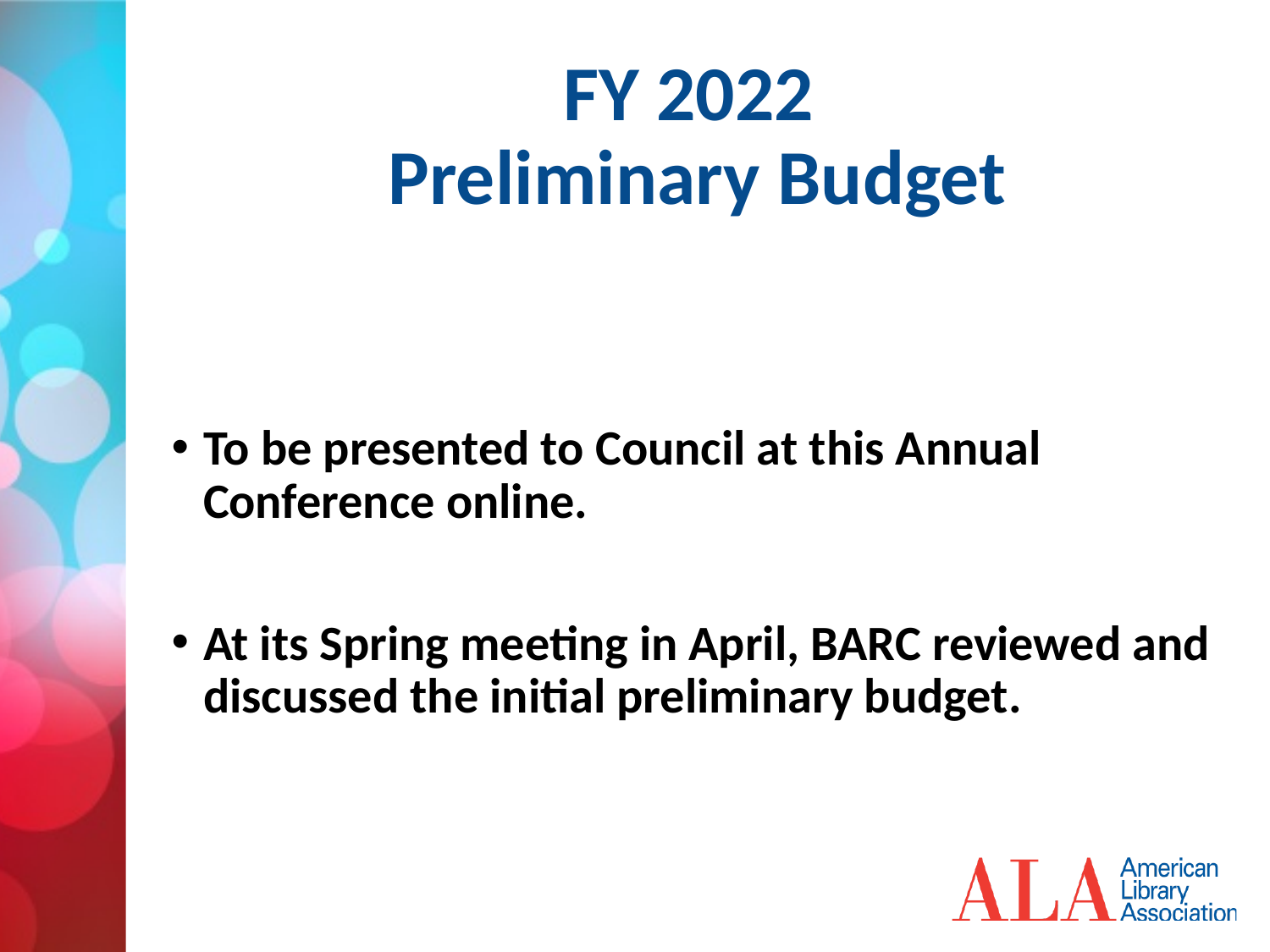

# FY 2022 Preliminary Budget
To be presented to Council at this Annual Conference online.

At its Spring meeting in April, BARC reviewed and discussed the initial preliminary budget.